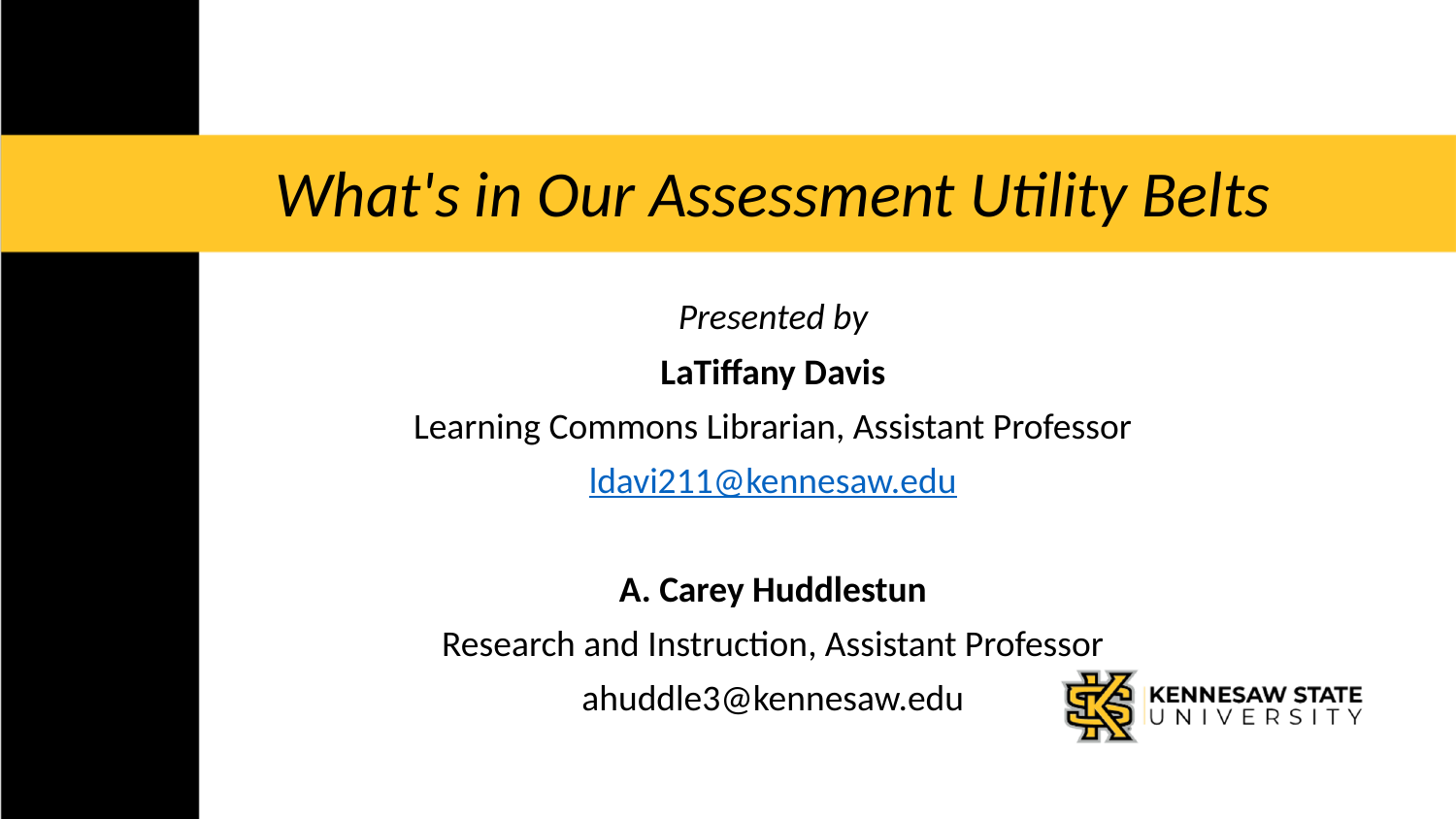

# What's in Our Assessment Utility Belts
Presented by
LaTiffany Davis
Learning Commons Librarian, Assistant Professor
ldavi211@kennesaw.edu

A. Carey Huddlestun
Research and Instruction, Assistant Professor
ahuddle3@kennesaw.edu